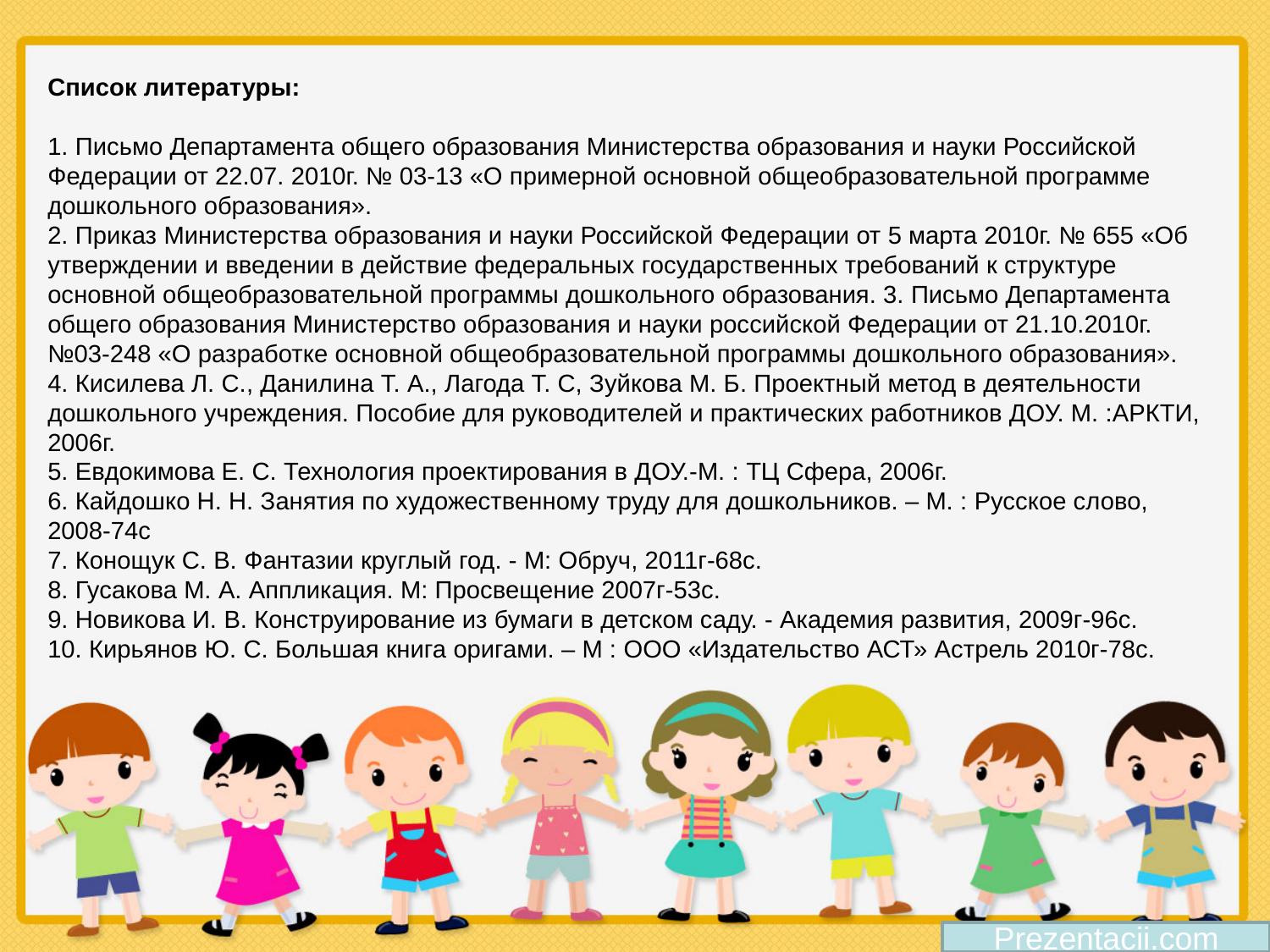

Список литературы:
1. Письмо Департамента общего образования Министерства образования и науки Российской Федерации от 22.07. 2010г. № 03-13 «О примерной основной общеобразовательной программе дошкольного образования».
2. Приказ Министерства образования и науки Российской Федерации от 5 марта 2010г. № 655 «Об утверждении и введении в действие федеральных государственных требований к структуре основной общеобразовательной программы дошкольного образования. 3. Письмо Департамента общего образования Министерство образования и науки российской Федерации от 21.10.2010г. №03-248 «О разработке основной общеобразовательной программы дошкольного образования».
4. Кисилева Л. С., Данилина Т. А., Лагода Т. С, Зуйкова М. Б. Проектный метод в деятельности дошкольного учреждения. Пособие для руководителей и практических работников ДОУ. М. :АРКТИ, 2006г.
5. Евдокимова Е. С. Технология проектирования в ДОУ.-М. : ТЦ Сфера, 2006г.
6. Кайдошко Н. Н. Занятия по художественному труду для дошкольников. – М. : Русское слово, 2008-74с
7. Конощук С. В. Фантазии круглый год. - М: Обруч, 2011г-68с.
8. Гусакова М. А. Аппликация. М: Просвещение 2007г-53с.
9. Новикова И. В. Конструирование из бумаги в детском саду. - Академия развития, 2009г-96с.
10. Кирьянов Ю. С. Большая книга оригами. – М : ООО «Издательство АСТ» Астрель 2010г-78с.
Prezentacii.com